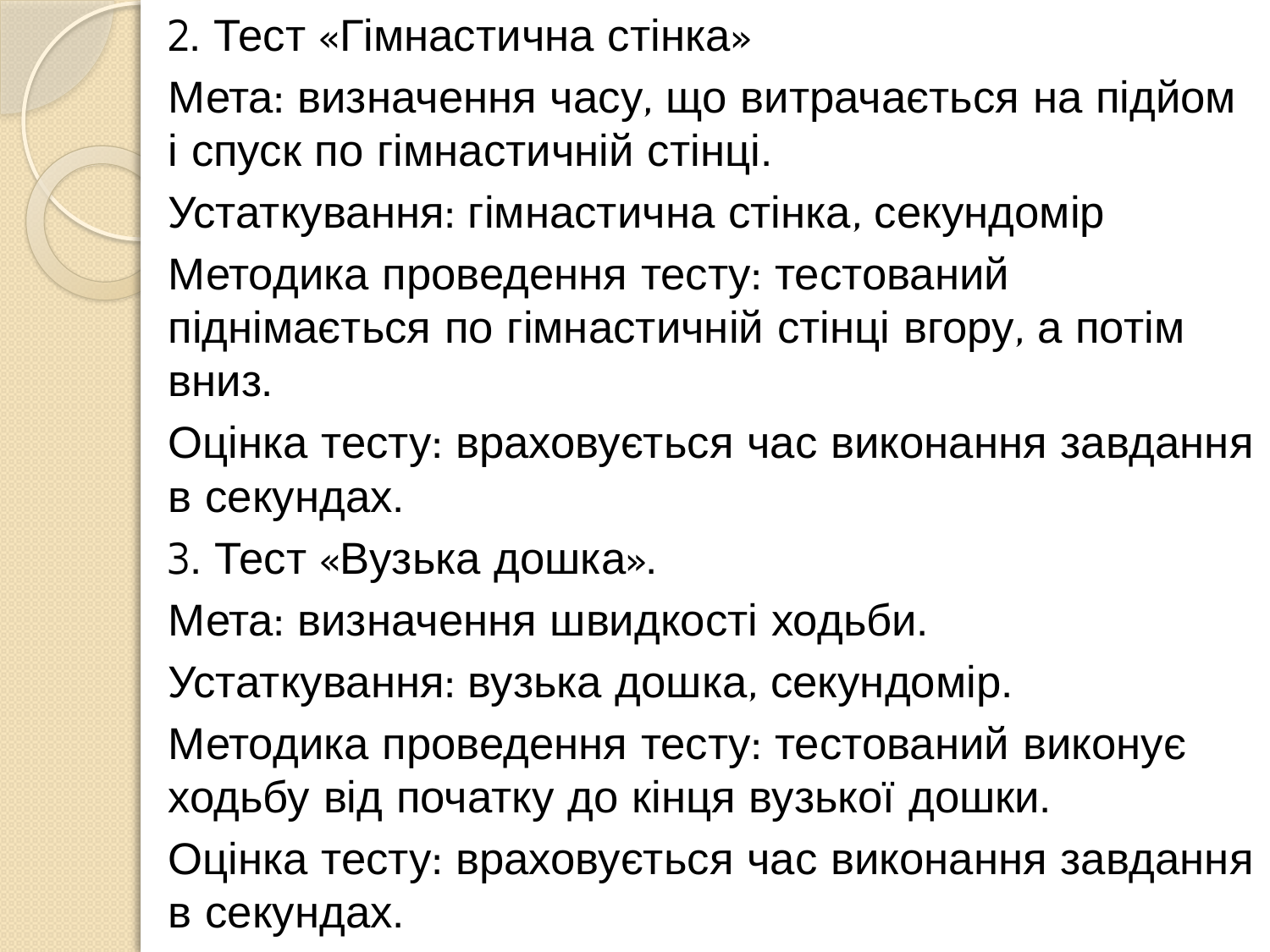

2. Тест «Гімнастична стінка»
Мета: визначення часу, що витрачається на підйом і спуск по гімнастичній стінці.
Устаткування: гімнастична стінка, секундомір
Методика проведення тесту: тестований піднімається по гімнастичній стінці вгору, а потім вниз.
Оцінка тесту: враховується час виконання завдання в секундах.
3. Тест «Вузька дошка».
Мета: визначення швидкості ходьби.
Устаткування: вузька дошка, секундомір.
Методика проведення тесту: тестований виконує ходьбу від початку до кінця вузької дошки.
Оцінка тесту: враховується час виконання завдання в секундах.